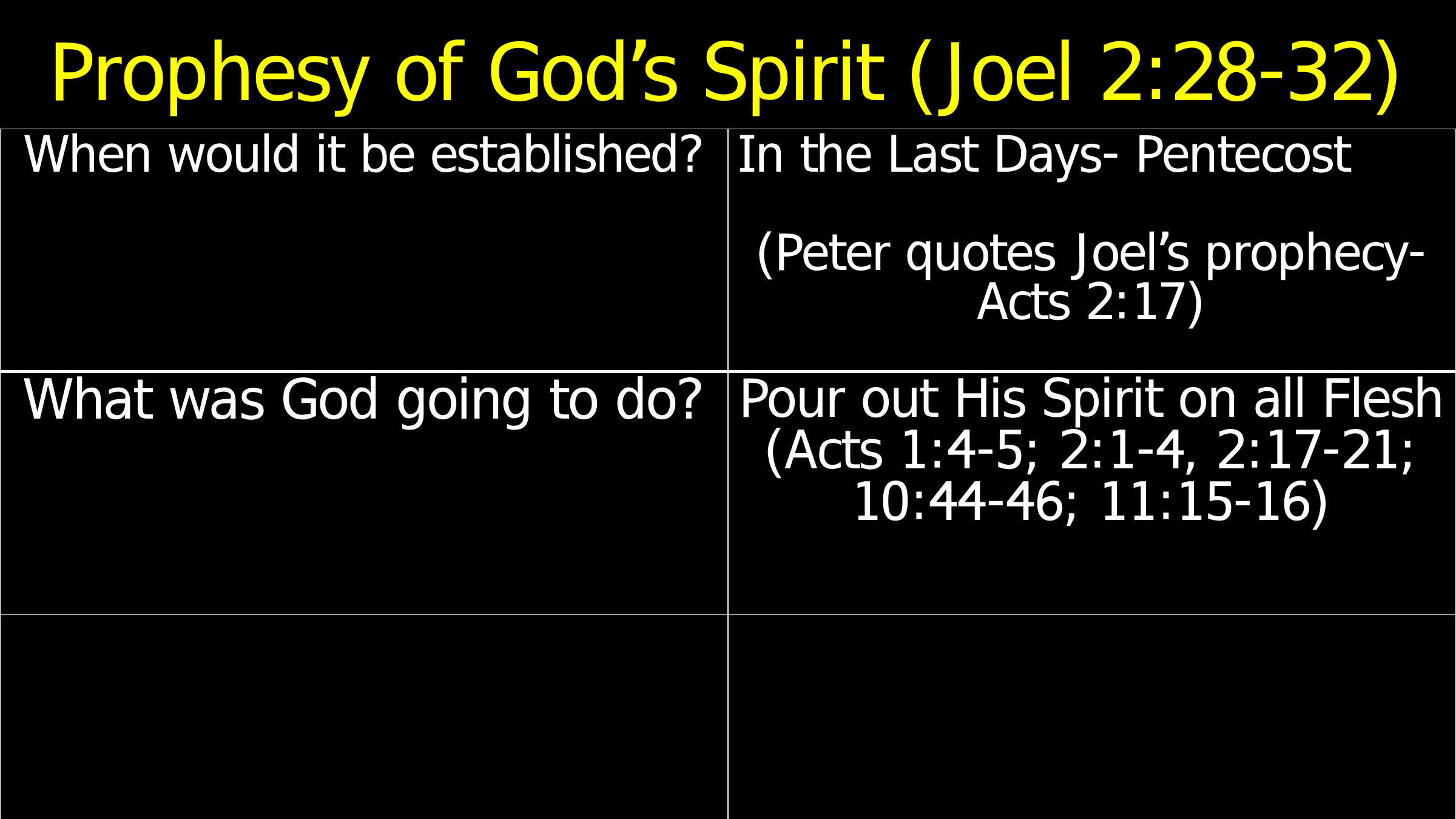

# Prophesy of God’s Spirit (Joel 2:28-32)
| When would it be established? | In the Last Days- Pentecost (Peter quotes Joel’s prophecy- Acts 2:17) |
| --- | --- |
| What was God going to do? | Pour out His Spirit on all Flesh (Acts 1:4-5; 2:1-4, 2:17-21; 10:44-46; 11:15-16) |
|  |  |